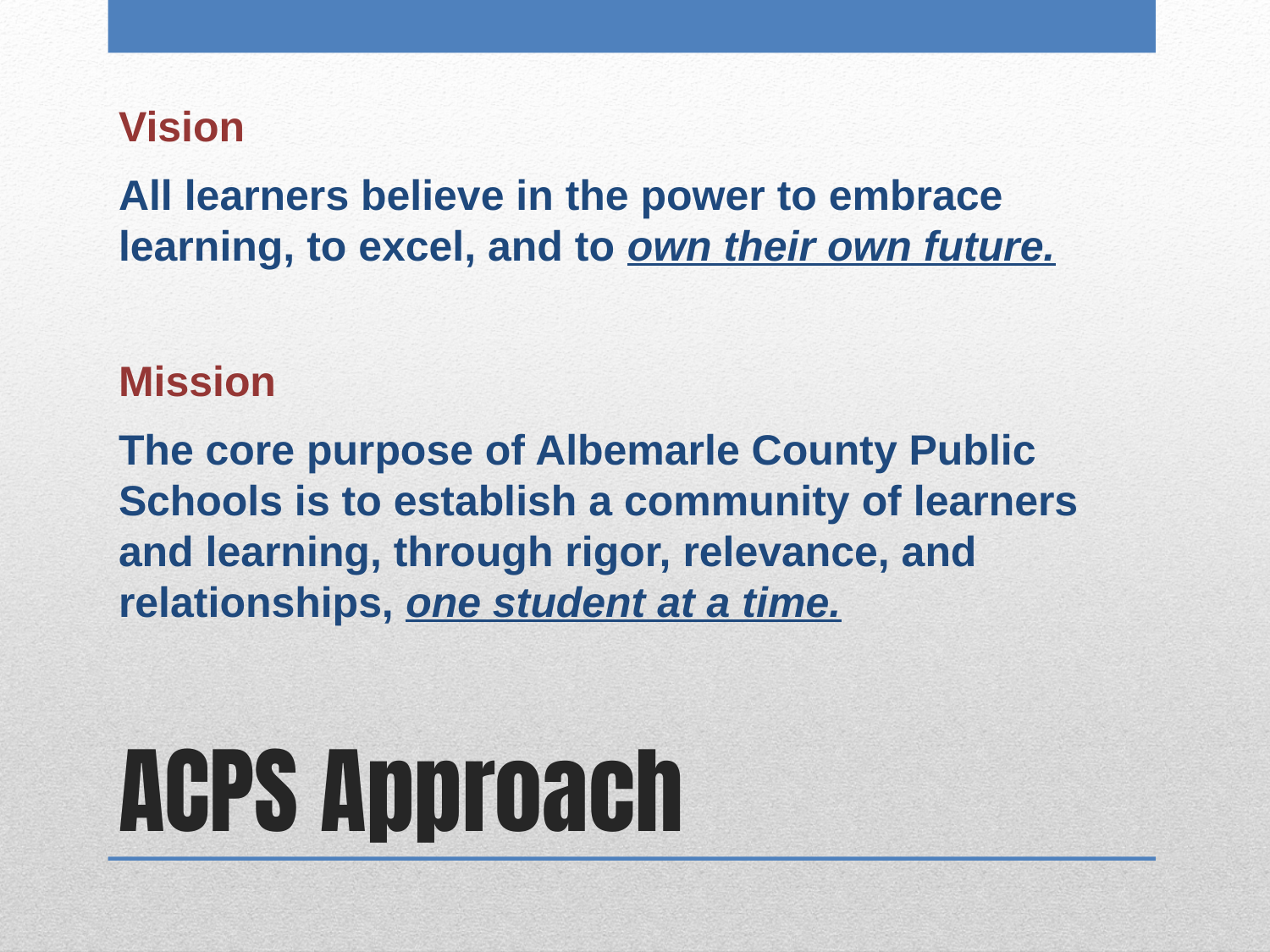

Vision
All learners believe in the power to embrace learning, to excel, and to own their own future.

Mission
The core purpose of Albemarle County Public Schools is to establish a community of learners and learning, through rigor, relevance, and relationships, one student at a time.

# ACPS Approach